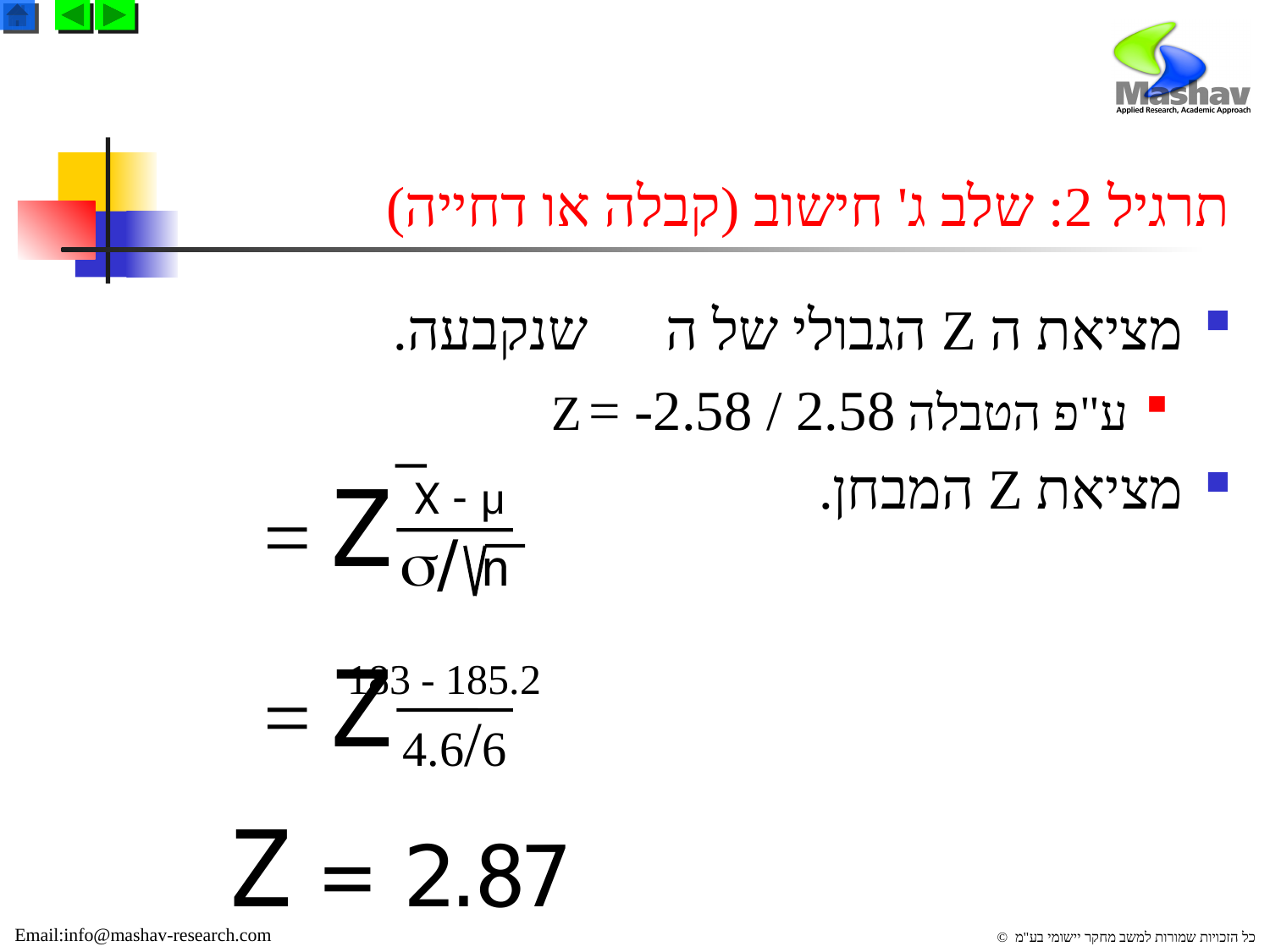

# תרגיל 2: שלב ג' חישוב (קבלה או דחייה)
מציאת ה Z הגבולי של ה α שנקבעה.
ע"פ הטבלה Z = -2.58 / 2.58
מציאת Z המבחן.
Z =
X - μ
σ/ n

Z =
  185.2 - 183
4.6/6

Z = 2.87